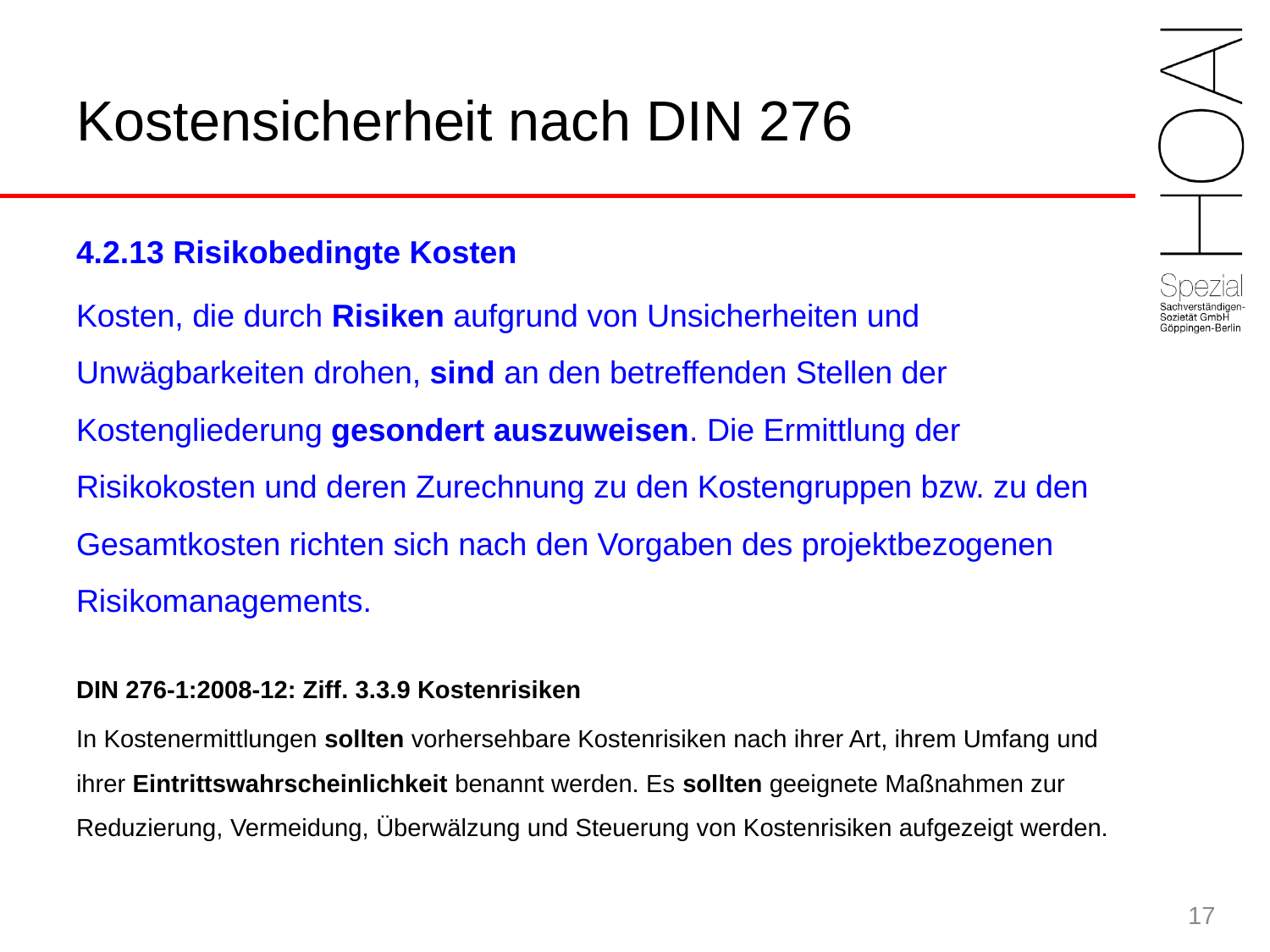

# Kostensicherheit nach DIN 276
4.2.13 Risikobedingte Kosten
Kosten, die durch Risiken aufgrund von Unsicherheiten und Unwägbarkeiten drohen, sind an den betreffenden Stellen der Kostengliederung gesondert auszuweisen. Die Ermittlung der Risikokosten und deren Zurechnung zu den Kostengruppen bzw. zu den Gesamtkosten richten sich nach den Vorgaben des projektbezogenen Risikomanagements.

DIN 276-1:2008-12: Ziff. 3.3.9 Kostenrisiken
In Kostenermittlungen sollten vorhersehbare Kostenrisiken nach ihrer Art, ihrem Umfang und ihrer Eintrittswahrscheinlichkeit benannt werden. Es sollten geeignete Maßnahmen zur Reduzierung, Vermeidung, Überwälzung und Steuerung von Kostenrisiken aufgezeigt werden.
17